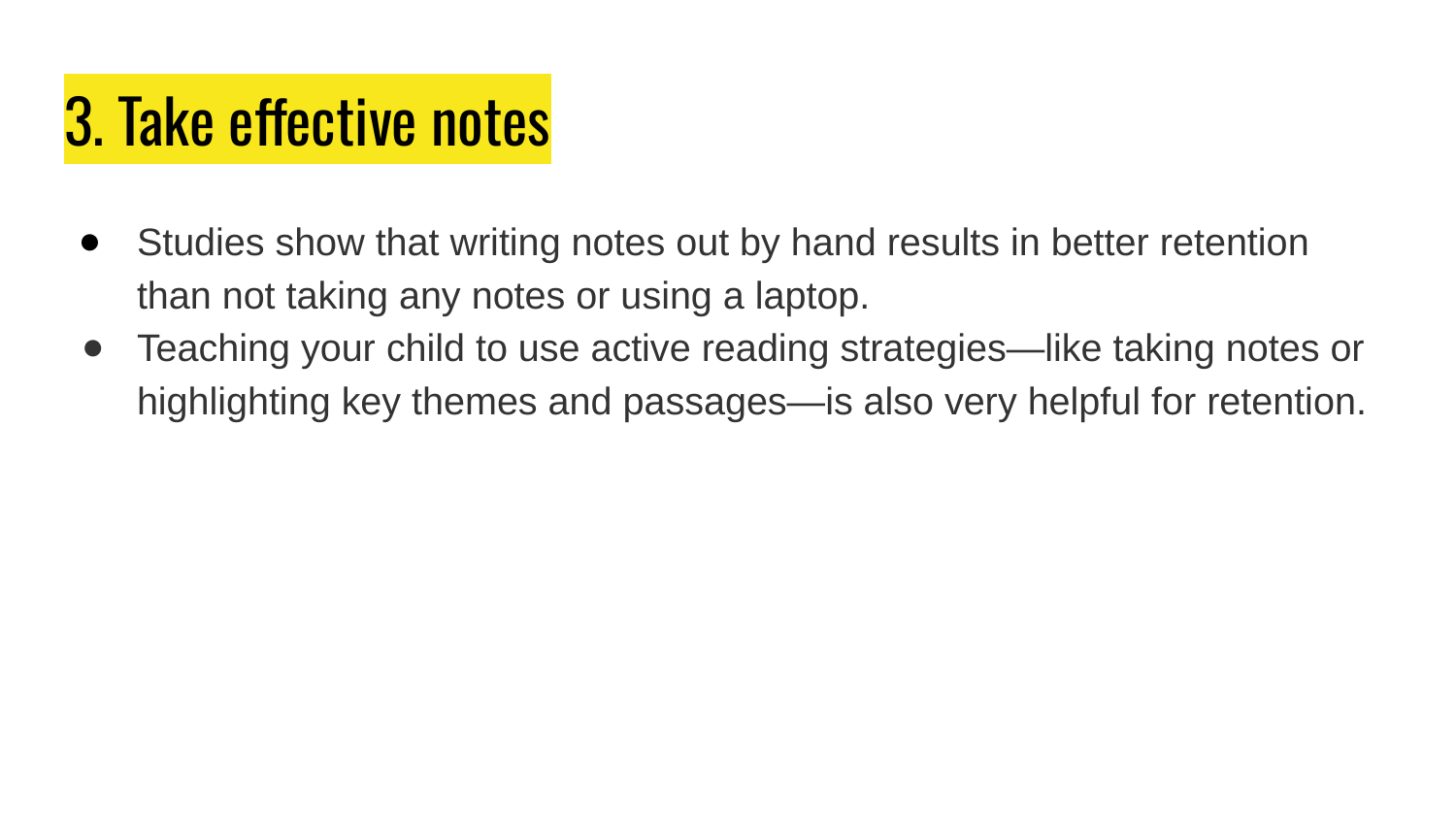

# 3. Take effective notes
Studies show that writing notes out by hand results in better retention than not taking any notes or using a laptop.
Teaching your child to use active reading strategies—like taking notes or   highlighting key themes and passages—is also very helpful for retention.